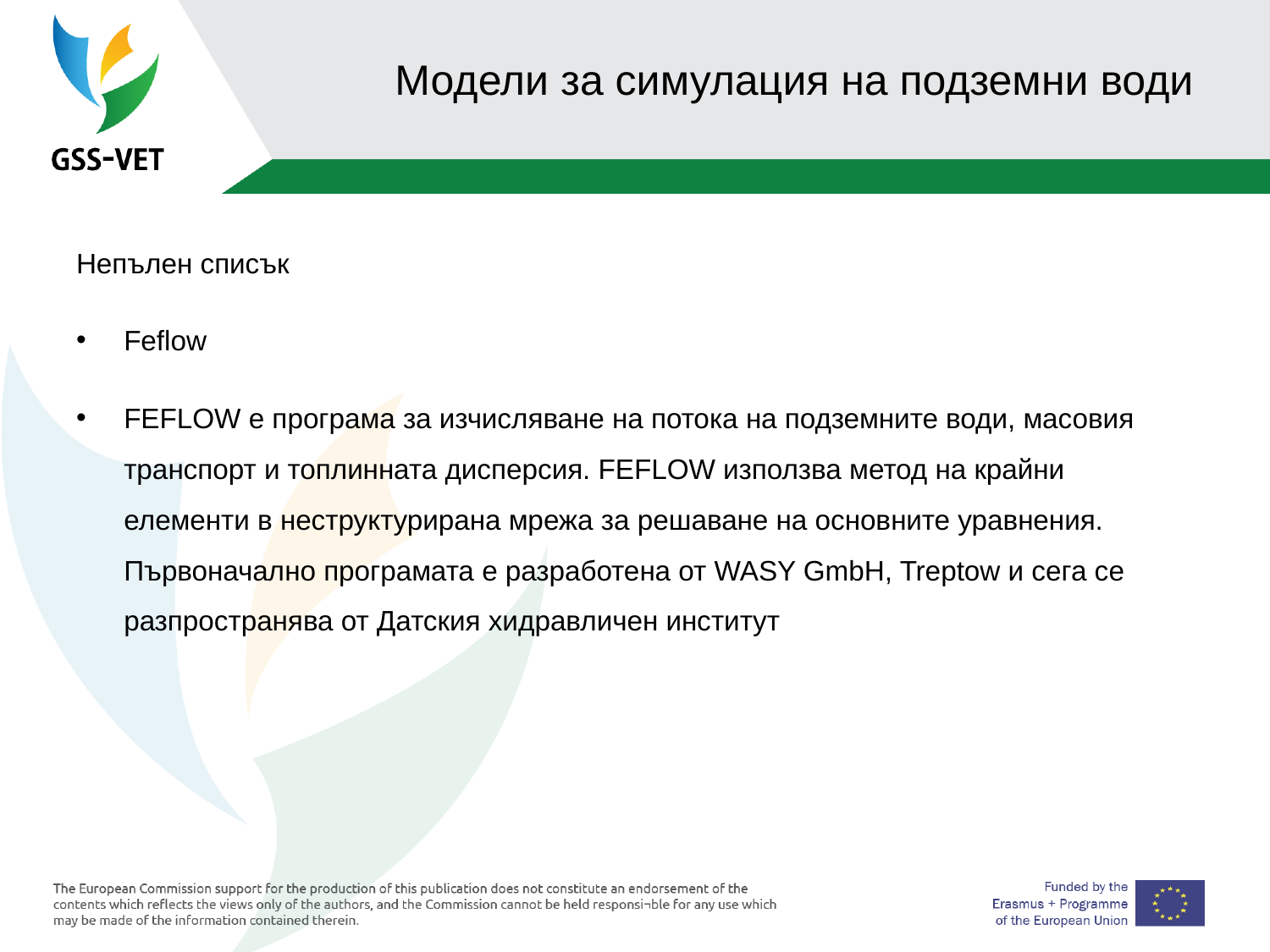

# Модели за симулация на подземни води
Непълен списък
Feflow
FEFLOW е програма за изчисляване на потока на подземните води, масовия транспорт и топлинната дисперсия. FEFLOW използва метод на крайни елементи в неструктурирана мрежа за решаване на основните уравнения. Първоначално програмата е разработена от WASY GmbH, Treptow и сега се разпространява от Датския хидравличен институт